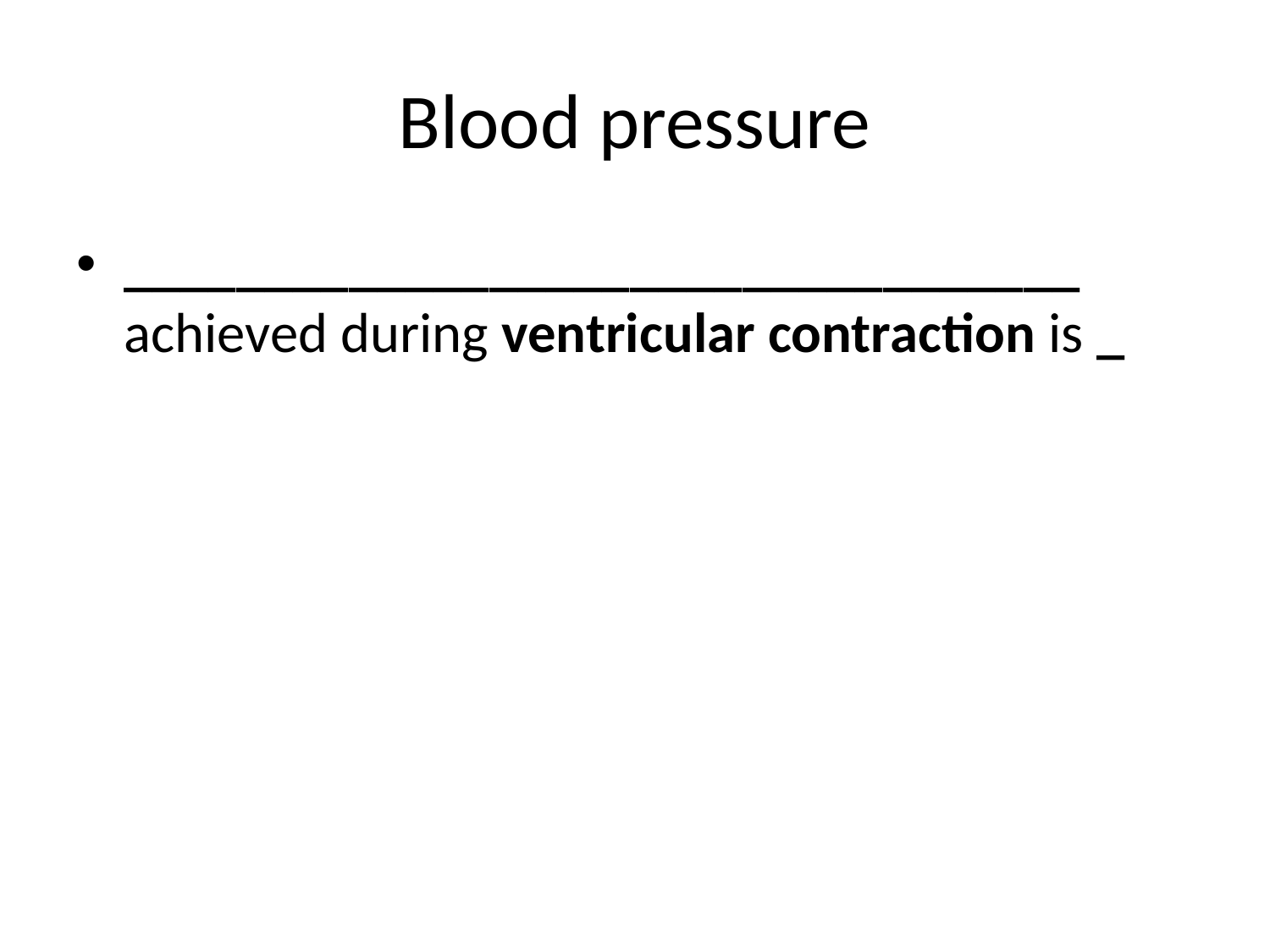

# Blood pressure
__________________________________ achieved during ventricular contraction is _